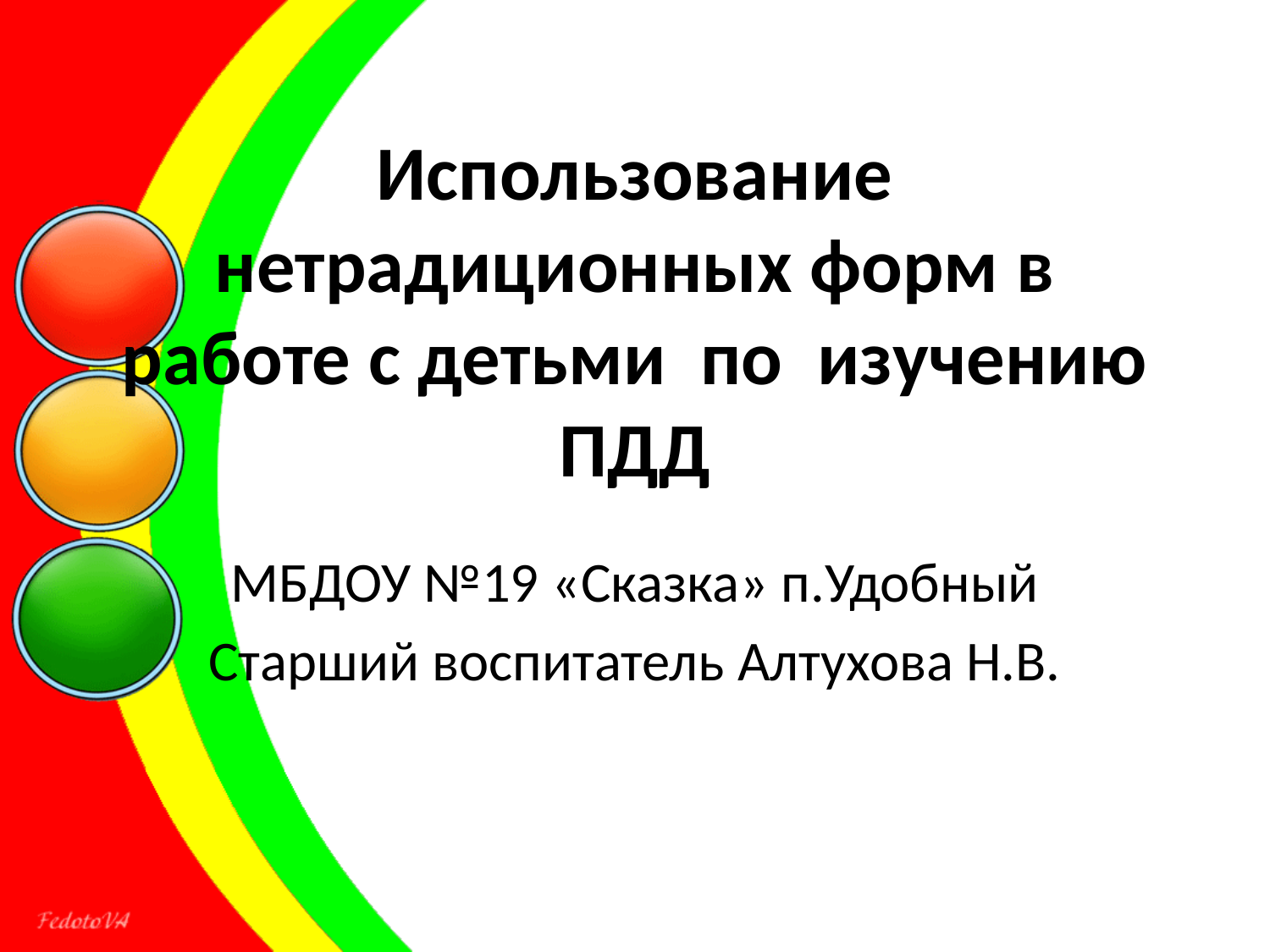

# Использование нетрадиционных форм в работе с детьми  по  изучению ПДД
МБДОУ №19 «Сказка» п.Удобный
Старший воспитатель Алтухова Н.В.